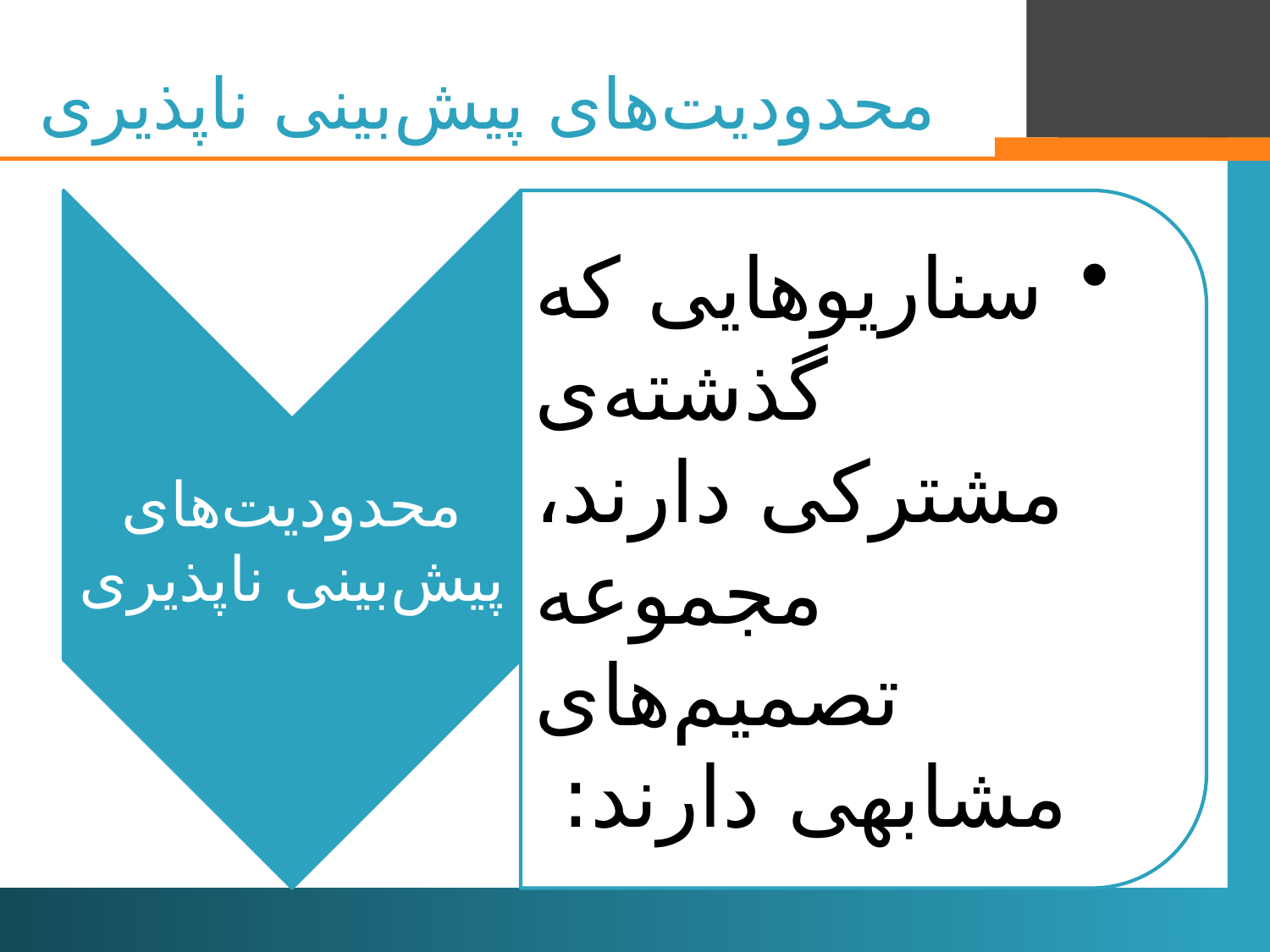

# محدودیت‌های پیش‌بینی ناپذیری
محدودیت‌های پیش‌بینی ناپذیری
44